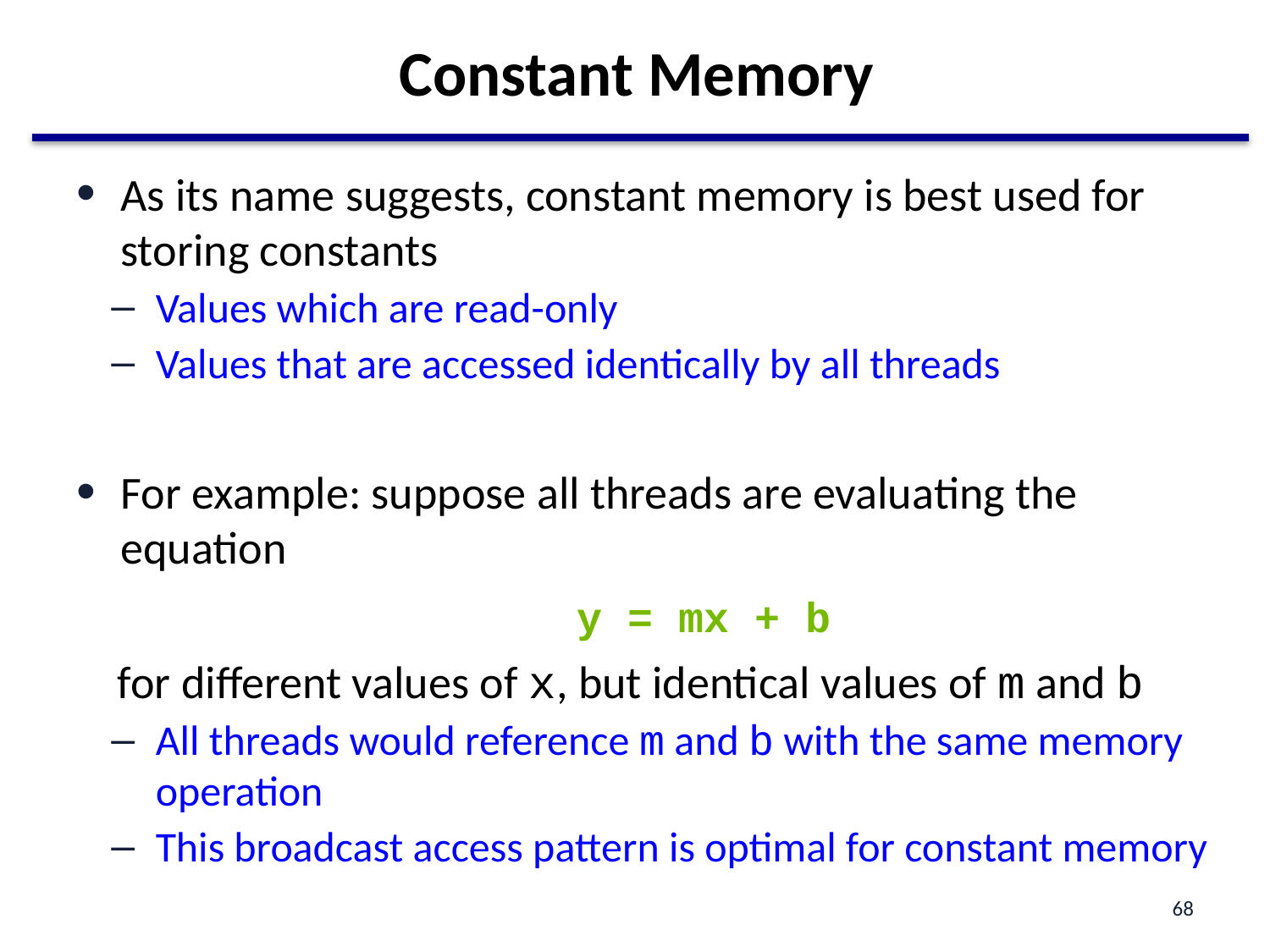

# Constant Memory
As its name suggests, constant memory is best used for storing constants
Values which are read-only
Values that are accessed identically by all threads

For example: suppose all threads are evaluating the equation
y = mx + b
    for different values of x, but identical values of m and b
All threads would reference m and b with the same memory operation
This broadcast access pattern is optimal for constant memory

68